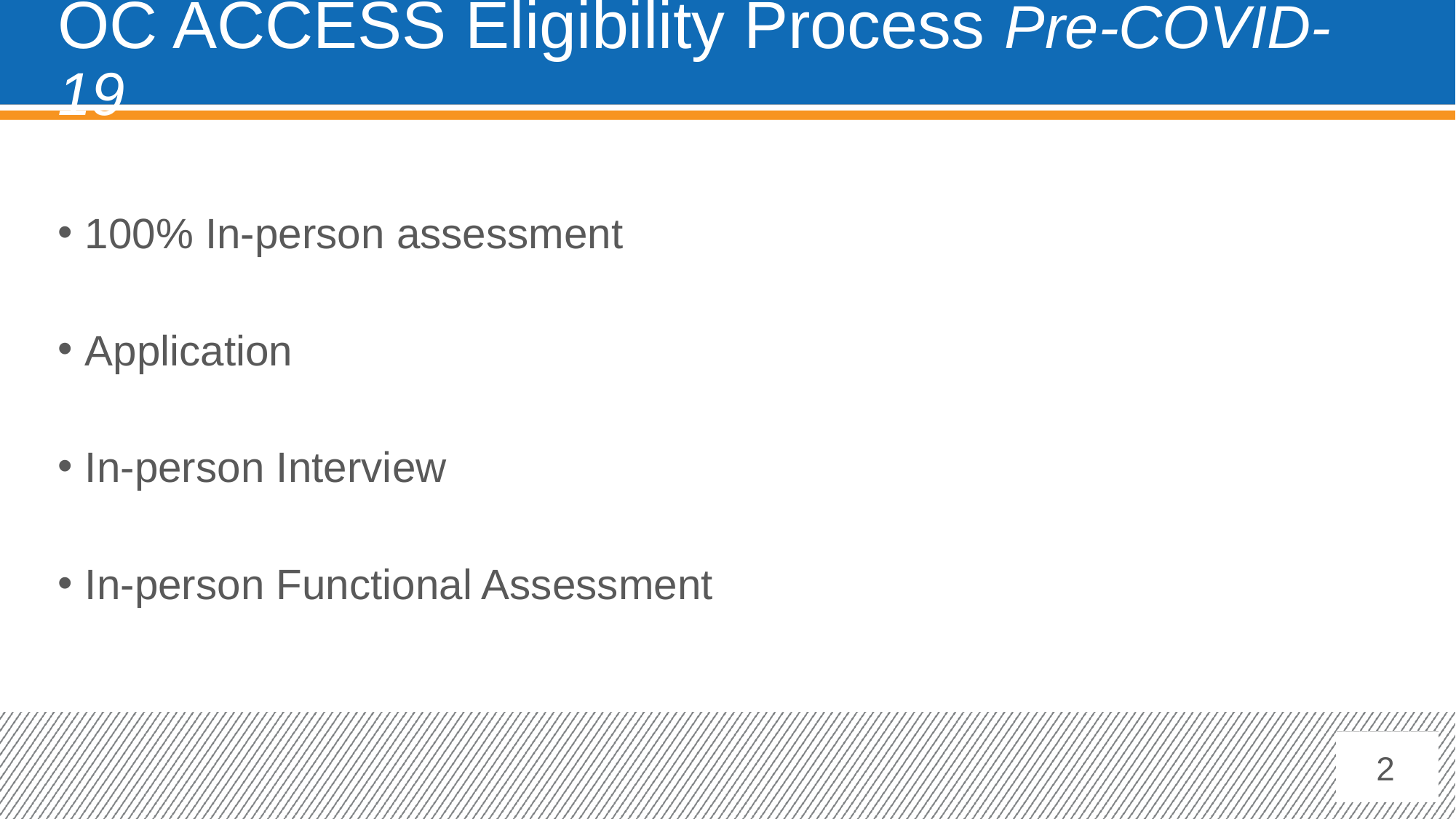

# OC ACCESS Eligibility Process Pre-COVID-19
100% In-person assessment
Application
In-person Interview
In-person Functional Assessment
2